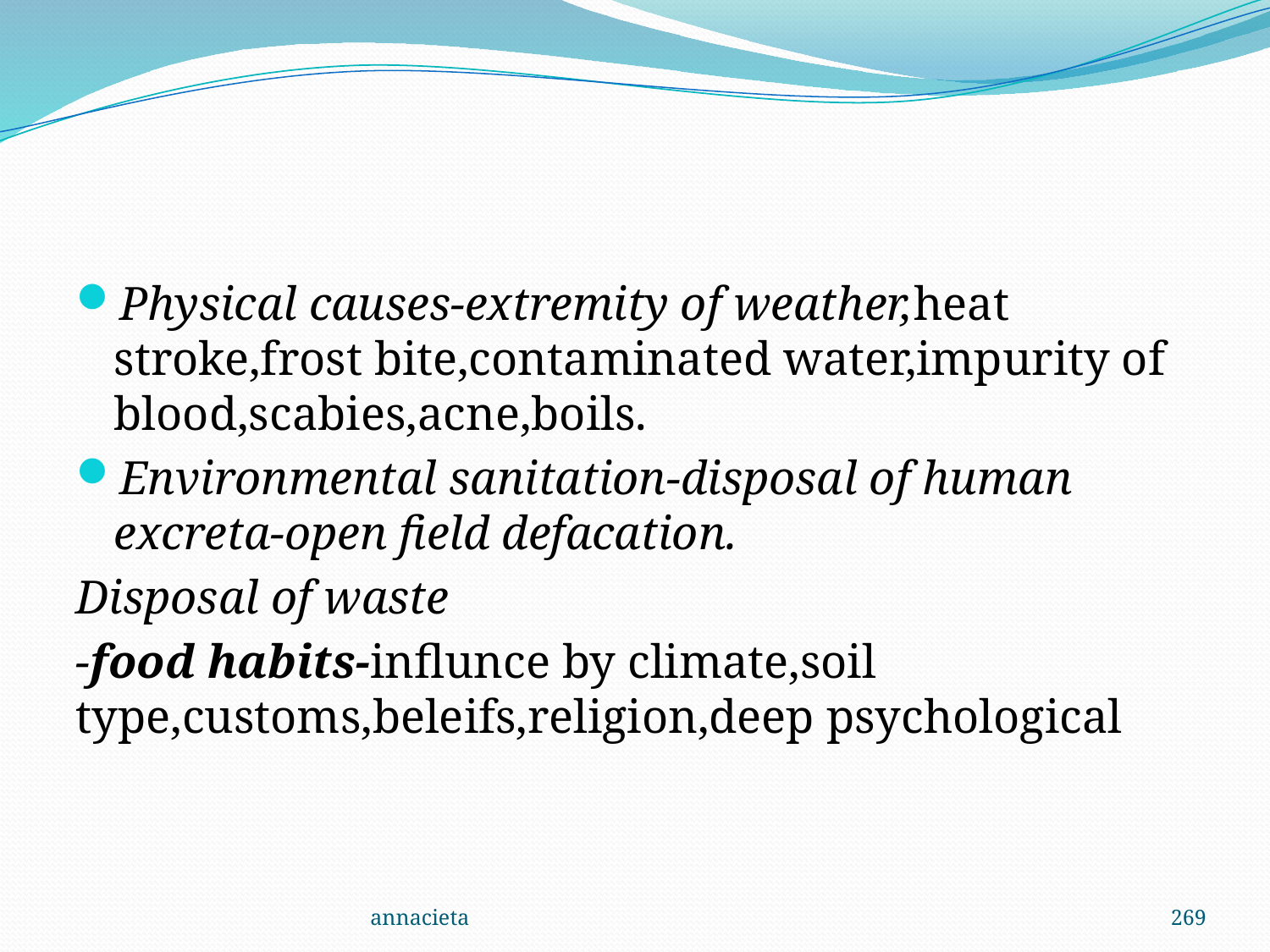

#
Physical causes-extremity of weather,heat stroke,frost bite,contaminated water,impurity of blood,scabies,acne,boils.
Environmental sanitation-disposal of human excreta-open field defacation.
Disposal of waste
-food habits-influnce by climate,soil type,customs,beleifs,religion,deep psychological
annacieta
269